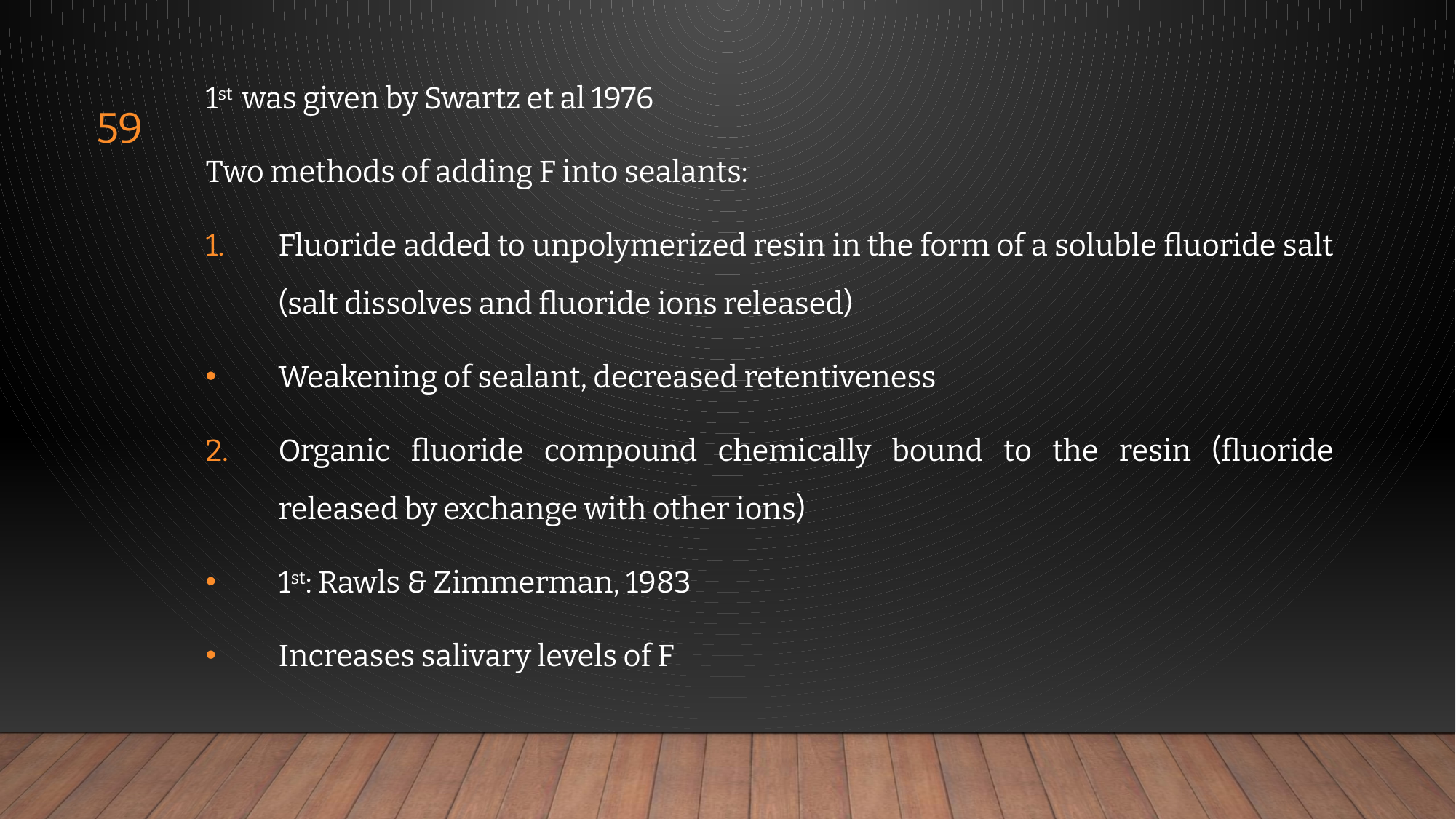

1st  was given by Swartz et al 1976
Two methods of adding F into sealants:
Fluoride added to unpolymerized resin in the form of a soluble fluoride salt (salt dissolves and fluoride ions released)
Weakening of sealant, decreased retentiveness
Organic fluoride compound chemically bound to the resin (fluoride released by exchange with other ions)
1st: Rawls & Zimmerman, 1983
Increases salivary levels of F
59